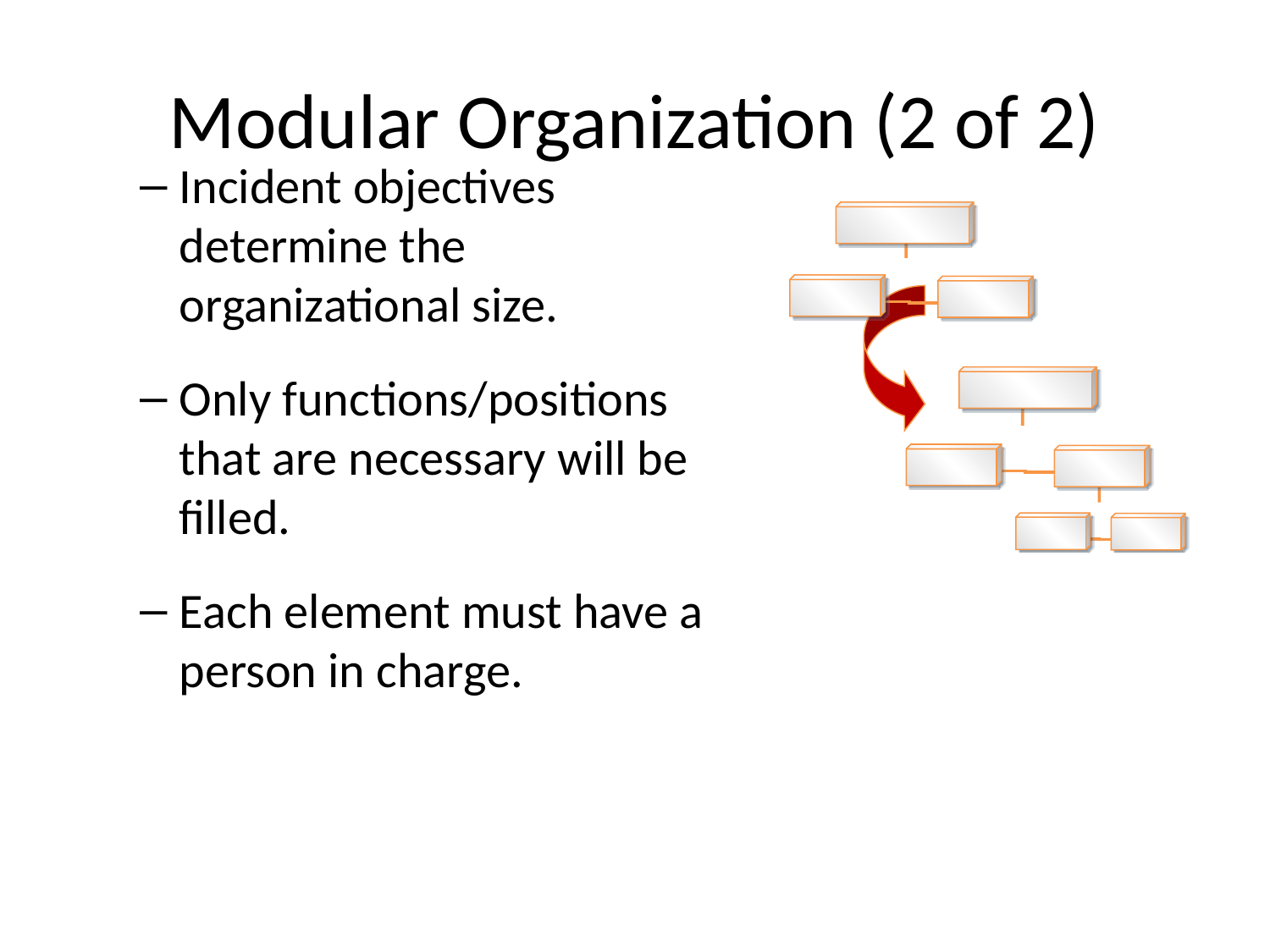

# Modular Organization (2 of 2)
Incident objectives determine the organizational size.
Only functions/positions that are necessary will be filled.
Each element must have a person in charge.